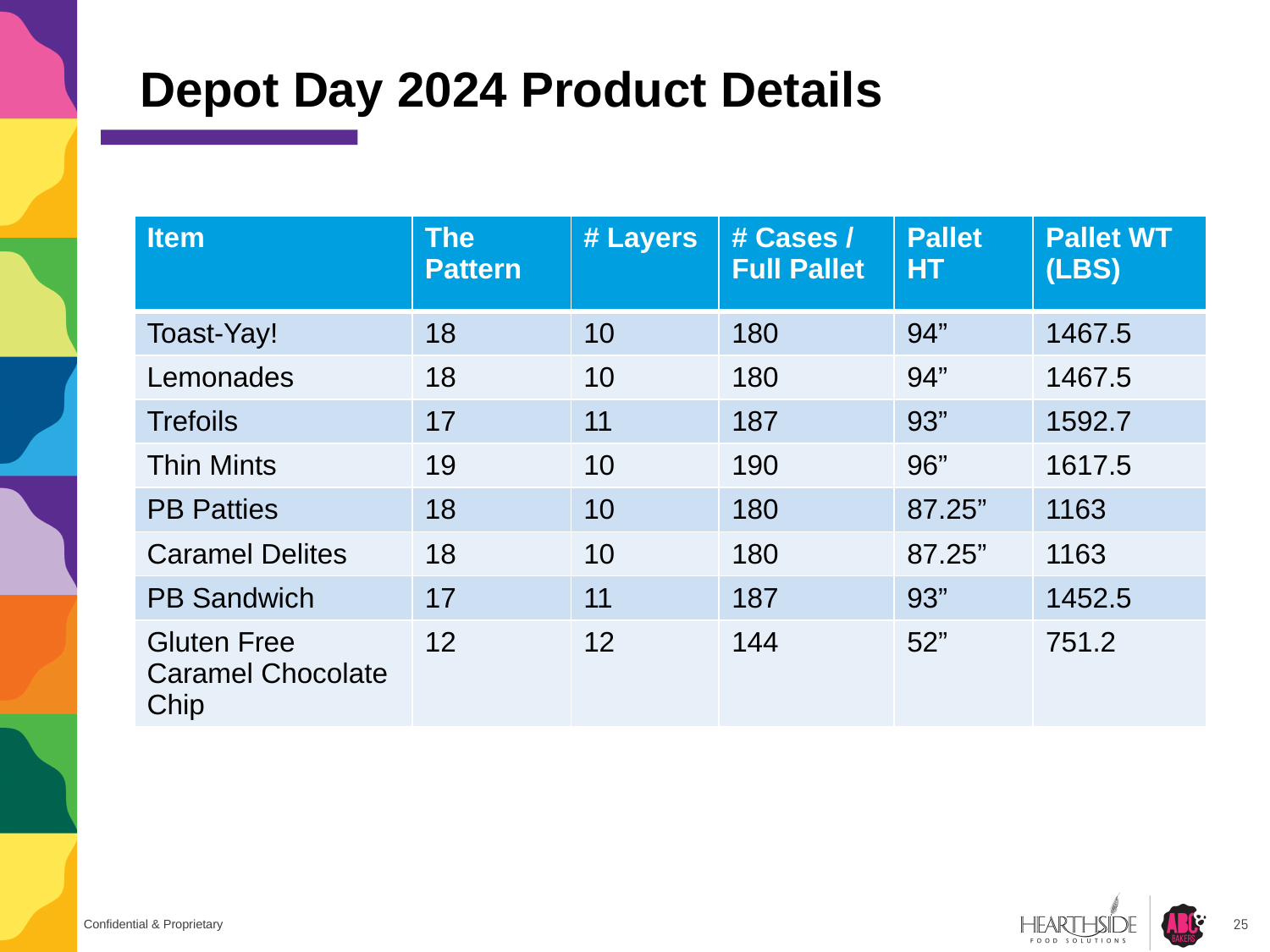

# Depot Day 2024 Product Details

| Item | The Pattern | # Layers | # Cases / Full Pallet | Pallet HT | Pallet WT (LBS) |
| --- | --- | --- | --- | --- | --- |
| Toast-Yay! | 18 | 10 | 180 | 94” | 1467.5 |
| Lemonades | 18 | 10 | 180 | 94” | 1467.5 |
| Trefoils | 17 | 11 | 187 | 93” | 1592.7 |
| Thin Mints | 19 | 10 | 190 | 96” | 1617.5 |
| PB Patties | 18 | 10 | 180 | 87.25” | 1163 |
| Caramel Delites | 18 | 10 | 180 | 87.25” | 1163 |
| PB Sandwich | 17 | 11 | 187 | 93” | 1452.5 |
| Gluten Free Caramel Chocolate Chip | 12 | 12 | 144 | 52” | 751.2 |

25